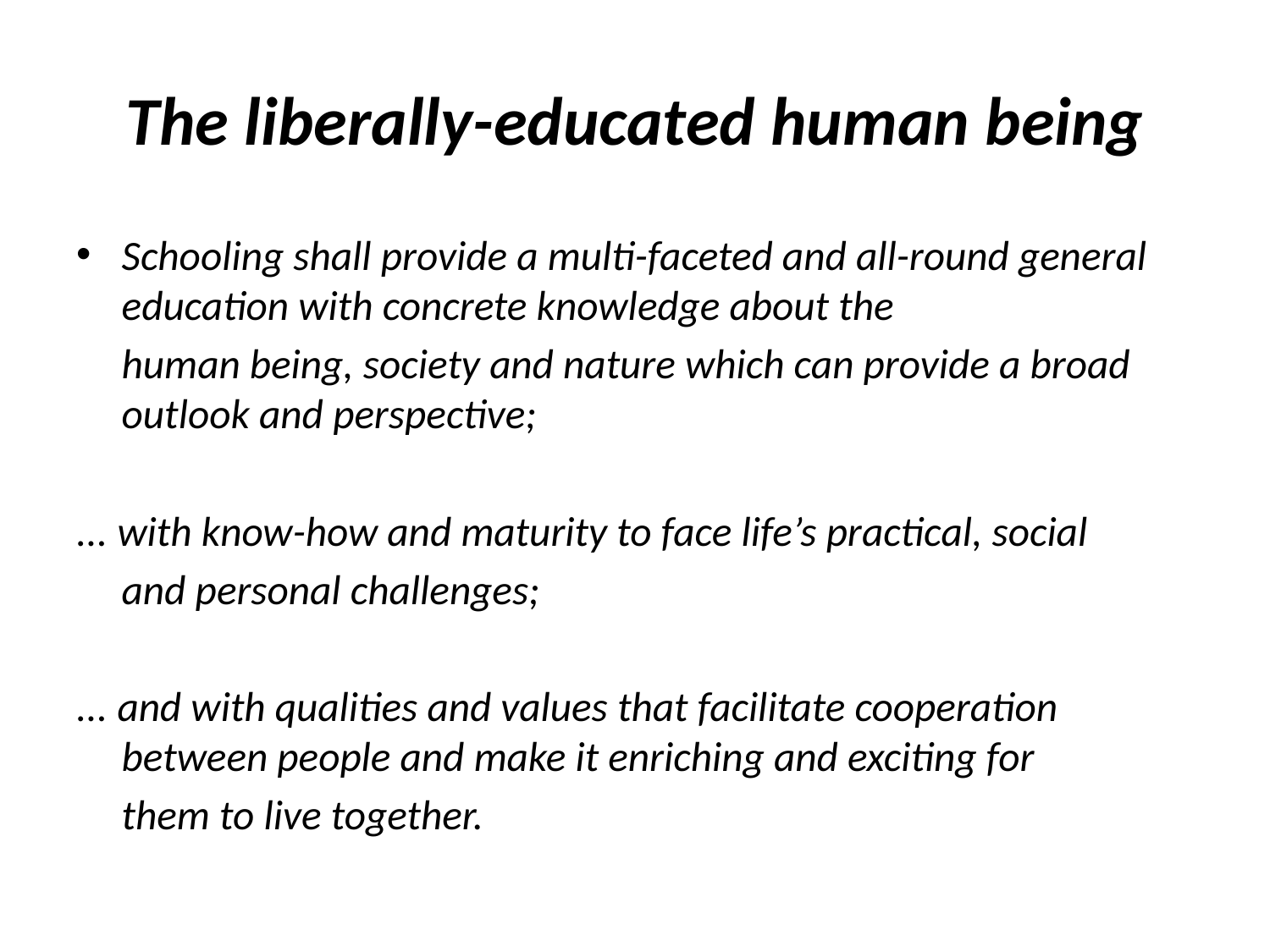

# The liberally-educated human being
Schooling shall provide a multi-faceted and all-round general education with concrete knowledge about the
	human being, society and nature which can provide a broad outlook and perspective;

... with know-how and maturity to face life’s practical, social
	and personal challenges;

... and with qualities and values that facilitate cooperation between people and make it enriching and exciting for
	them to live together.